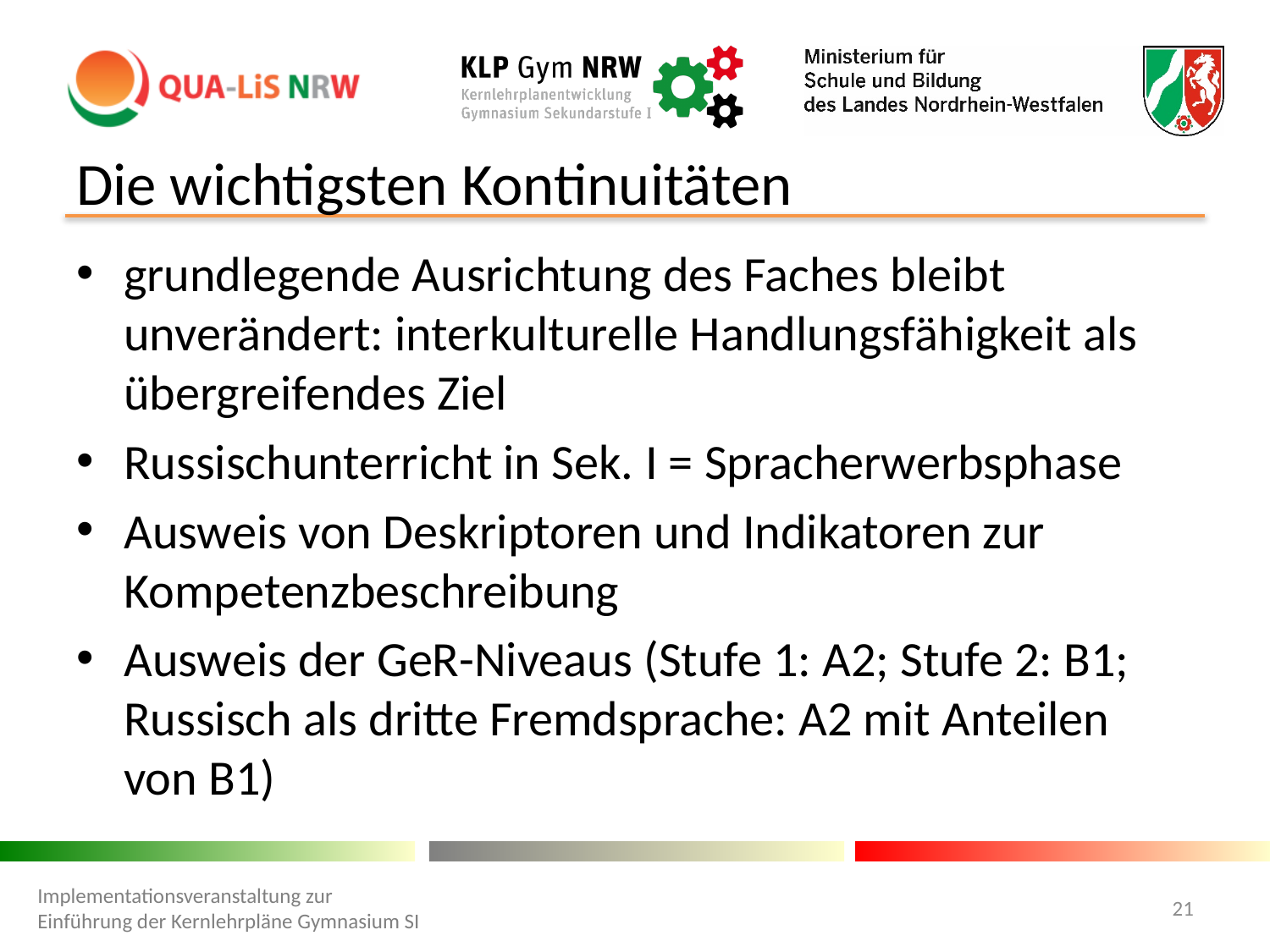

# Die wichtigsten Kontinuitäten
grundlegende Ausrichtung des Faches bleibt unverändert: interkulturelle Handlungsfähigkeit als übergreifendes Ziel
Russischunterricht in Sek. I = Spracherwerbsphase
Ausweis von Deskriptoren und Indikatoren zur Kompetenzbeschreibung
Ausweis der GeR-Niveaus (Stufe 1: A2; Stufe 2: B1; Russisch als dritte Fremdsprache: A2 mit Anteilen von B1)

Implementationsveranstaltung zur Einführung der Kernlehrpläne Gymnasium SI
21